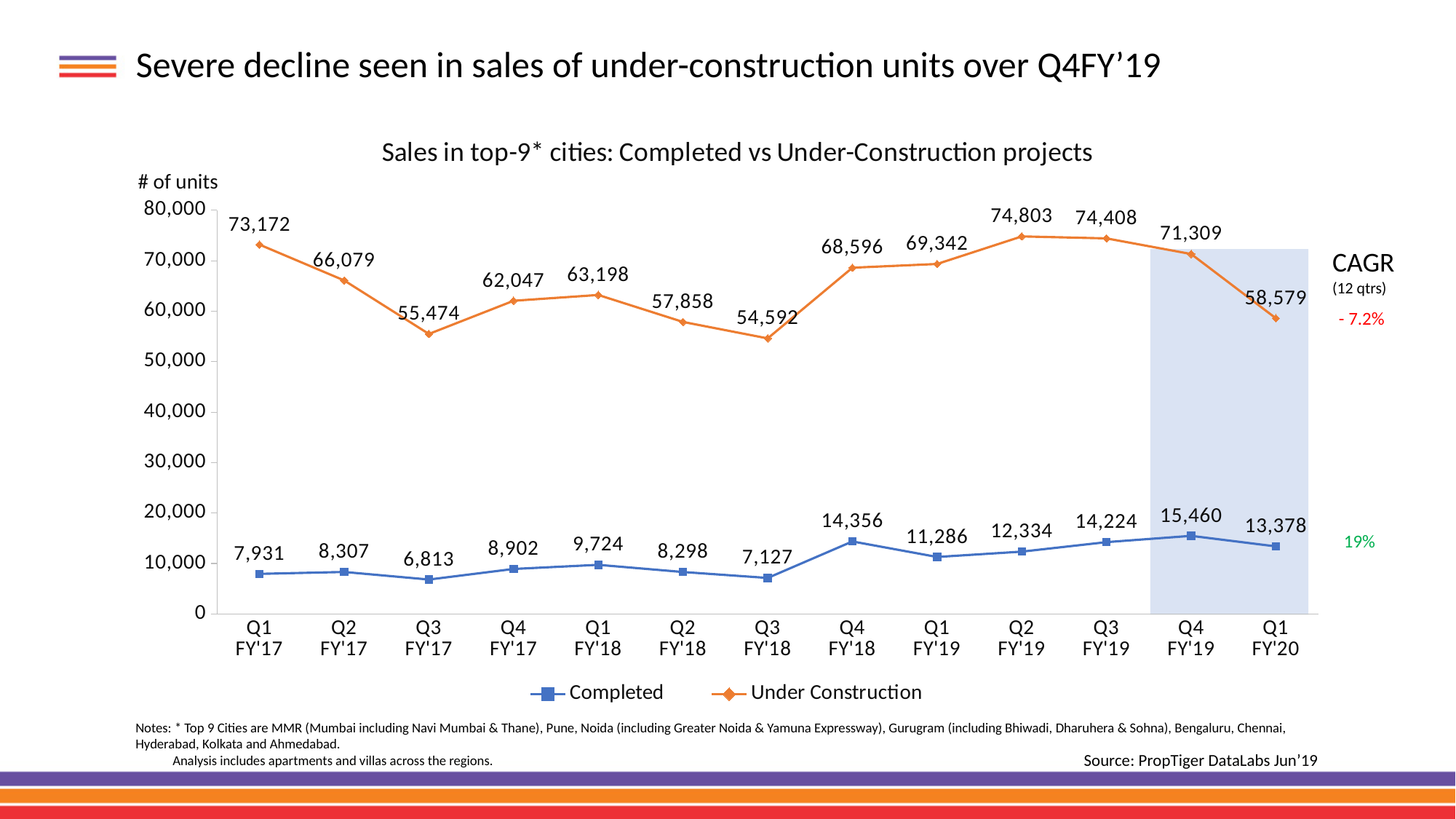

# Severe decline seen in sales of under-construction units over Q4FY’19

### Chart: Sales in top-9* cities: Completed vs Under-Construction projects

| Category | Completed | Under Construction |
|---|---|---|
| Q1
FY'17 | 7931.0 | 73172.0 |
| Q2
FY'17 | 8307.0 | 66079.0 |
| Q3
FY'17 | 6813.0 | 55474.0 |
| Q4
FY'17 | 8902.0 | 62047.0 |
| Q1
FY'18 | 9724.0 | 63198.0 |
| Q2
FY'18 | 8298.0 | 57858.0 |
| Q3
FY'18 | 7127.0 | 54592.0 |
| Q4
FY'18 | 14356.0 | 68596.0 |
| Q1
FY'19 | 11286.0 | 69342.0 |
| Q2
FY'19 | 12334.0 | 74803.0 |
| Q3
FY'19 | 14224.0 | 74408.0 |
| Q4
FY'19 | 15460.0 | 71309.0 |
| Q1
FY'20 | 13378.0 | 58579.0 |
# of units
CAGR (12 qtrs)
- 7.2%
19%

Notes: * Top 9 Cities are MMR (Mumbai including Navi Mumbai & Thane), Pune, Noida (including Greater Noida & Yamuna Expressway), Gurugram (including Bhiwadi, Dharuhera & Sohna), Bengaluru, Chennai, Hyderabad, Kolkata and Ahmedabad.
            Analysis includes apartments and villas across the regions.